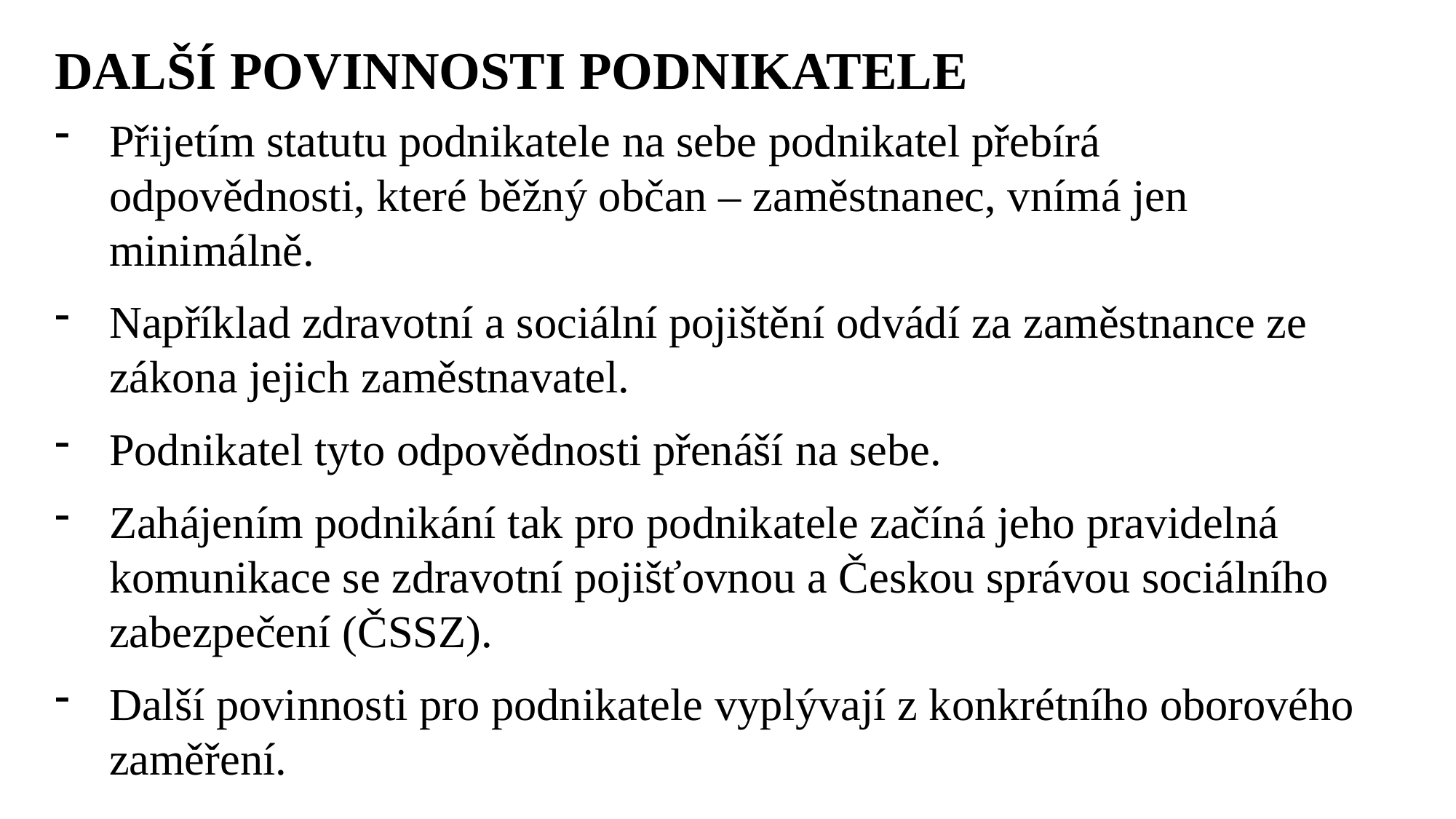

DALŠÍ POVINNOSTI PODNIKATELE
Přijetím statutu podnikatele na sebe podnikatel přebírá odpovědnosti, které běžný občan – zaměstnanec, vnímá jen minimálně.
Například zdravotní a sociální pojištění odvádí za zaměstnance ze zákona jejich zaměstnavatel.
Podnikatel tyto odpovědnosti přenáší na sebe.
Zahájením podnikání tak pro podnikatele začíná jeho pravidelná komunikace se zdravotní pojišťovnou a Českou správou sociálního zabezpečení (ČSSZ).
Další povinnosti pro podnikatele vyplývají z konkrétního oborového zaměření.
Ing. Lenka Prachařová, Ph.D.